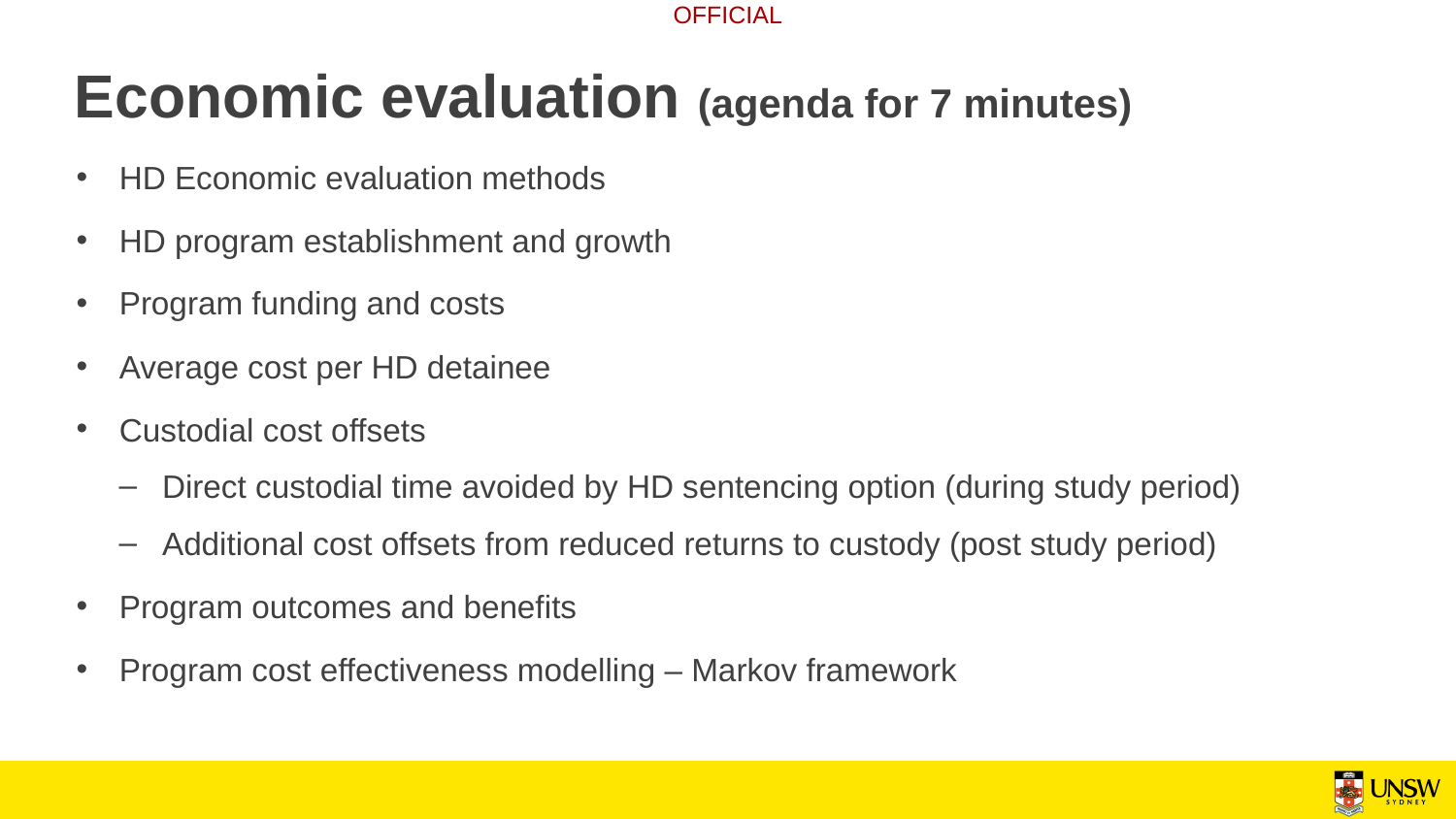

# Economic evaluation (agenda for 7 minutes)
HD Economic evaluation methods
HD program establishment and growth
Program funding and costs
Average cost per HD detainee
Custodial cost offsets
Direct custodial time avoided by HD sentencing option (during study period)
Additional cost offsets from reduced returns to custody (post study period)
Program outcomes and benefits
Program cost effectiveness modelling – Markov framework